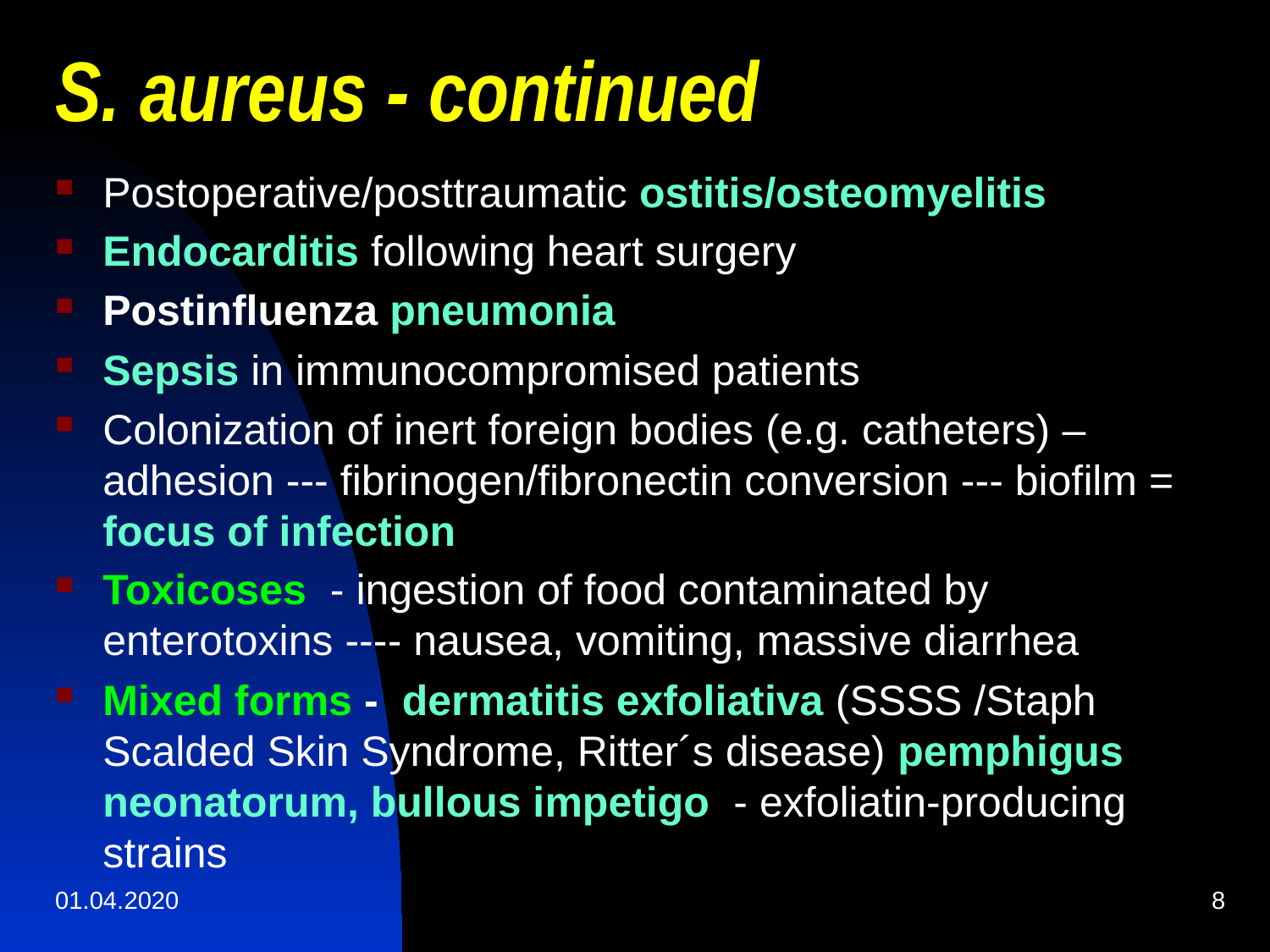

# S. aureus - continued
Postoperative/posttraumatic ostitis/osteomyelitis
Endocarditis following heart surgery
Postinfluenza pneumonia
Sepsis in immunocompromised patients
Colonization of inert foreign bodies (e.g. catheters) – adhesion --- fibrinogen/fibronectin conversion --- biofilm = focus of infection
Toxicoses  - ingestion of food contaminated by enterotoxins ---- nausea, vomiting, massive diarrhea
Mixed forms -  dermatitis exfoliativa (SSSS /Staph Scalded Skin Syndrome, Ritter´s disease) pemphigus neonatorum, bullous impetigo  - exfoliatin-producing strains
01.04.2020
8